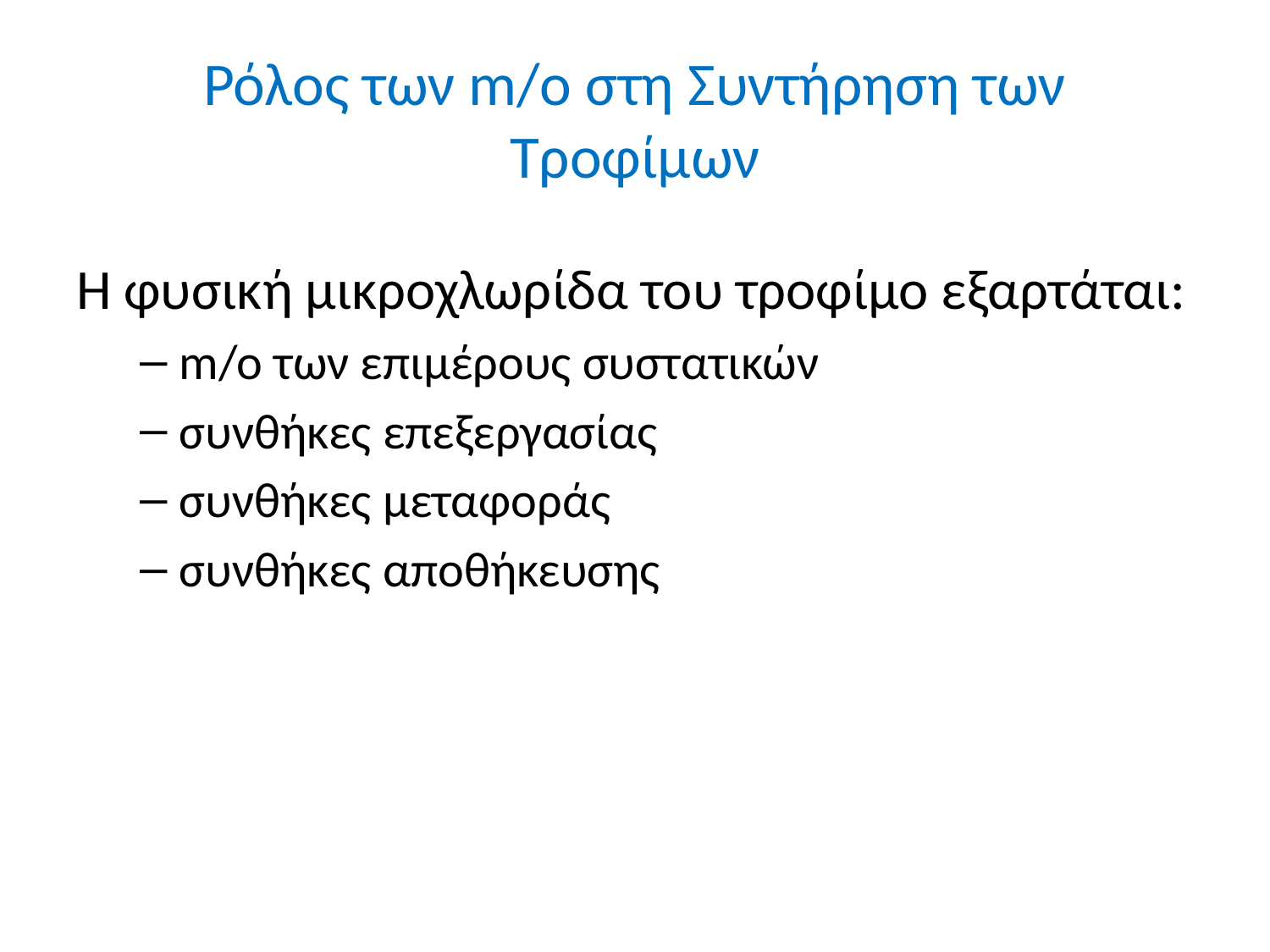

# Ρόλος των m/o στη Συντήρηση των Τροφίμων
Η φυσική μικροχλωρίδα του τροφίμο εξαρτάται:
m/o των επιμέρους συστατικών
συνθήκες επεξεργασίας
συνθήκες μεταφοράς
συνθήκες αποθήκευσης